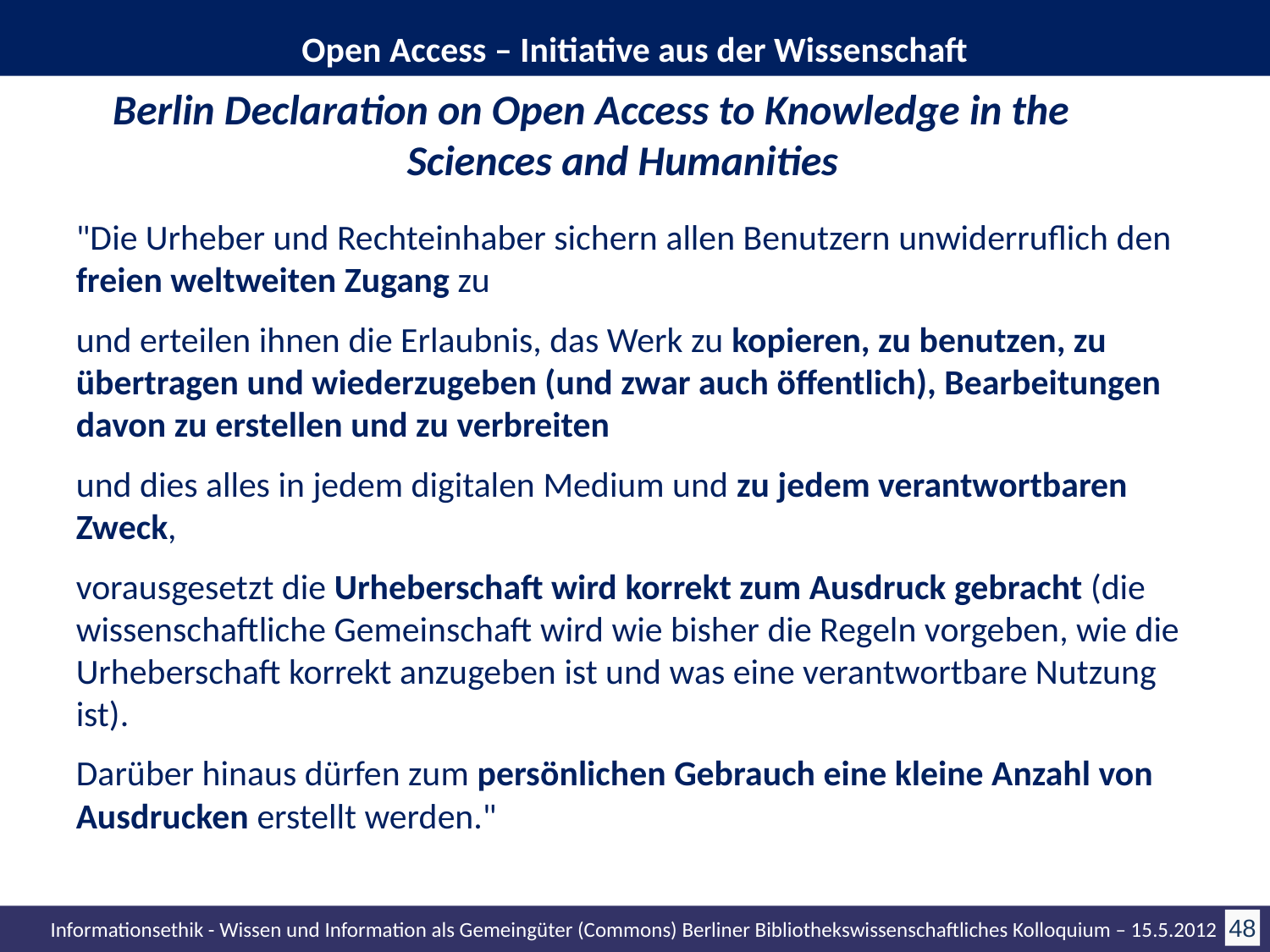

Open Access – Initiative aus der Wissenschaft
Berlin Declaration on Open Access to Knowledge in the Sciences and Humanities
"Die Urheber und Rechteinhaber sichern allen Benutzern unwiderruflich den freien weltweiten Zugang zu
und erteilen ihnen die Erlaubnis, das Werk zu kopieren, zu benutzen, zu übertragen und wiederzugeben (und zwar auch öffentlich), Bearbeitungen davon zu erstellen und zu verbreiten
und dies alles in jedem digitalen Medium und zu jedem verantwortbaren Zweck,
vorausgesetzt die Urheberschaft wird korrekt zum Ausdruck gebracht (die wissenschaftliche Gemeinschaft wird wie bisher die Regeln vorgeben, wie die Urheberschaft korrekt anzugeben ist und was eine verantwortbare Nutzung ist).
Darüber hinaus dürfen zum persönlichen Gebrauch eine kleine Anzahl von Ausdrucken erstellt werden."